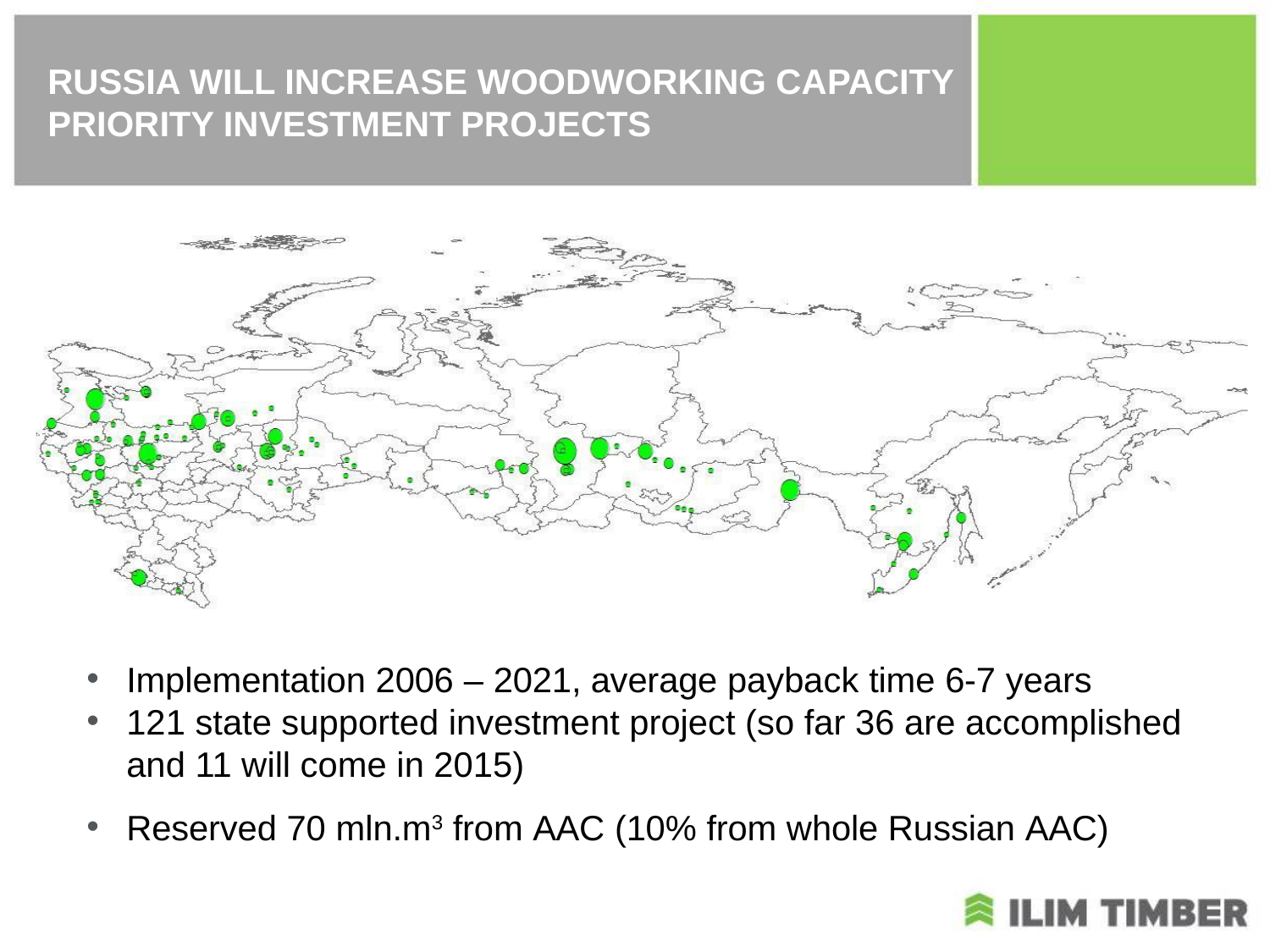

# RUSSIA WILL INCREASE WOODWORKING CAPACITY PRIORITY INVESTMENT PROJECTS

Implementation 2006 – 2021, average payback time 6-7 years
121 state supported investment project (so far 36 are accomplished and 11 will come in 2015)
Reserved 70 mln.m3 from AAC (10% from whole Russian AAC)